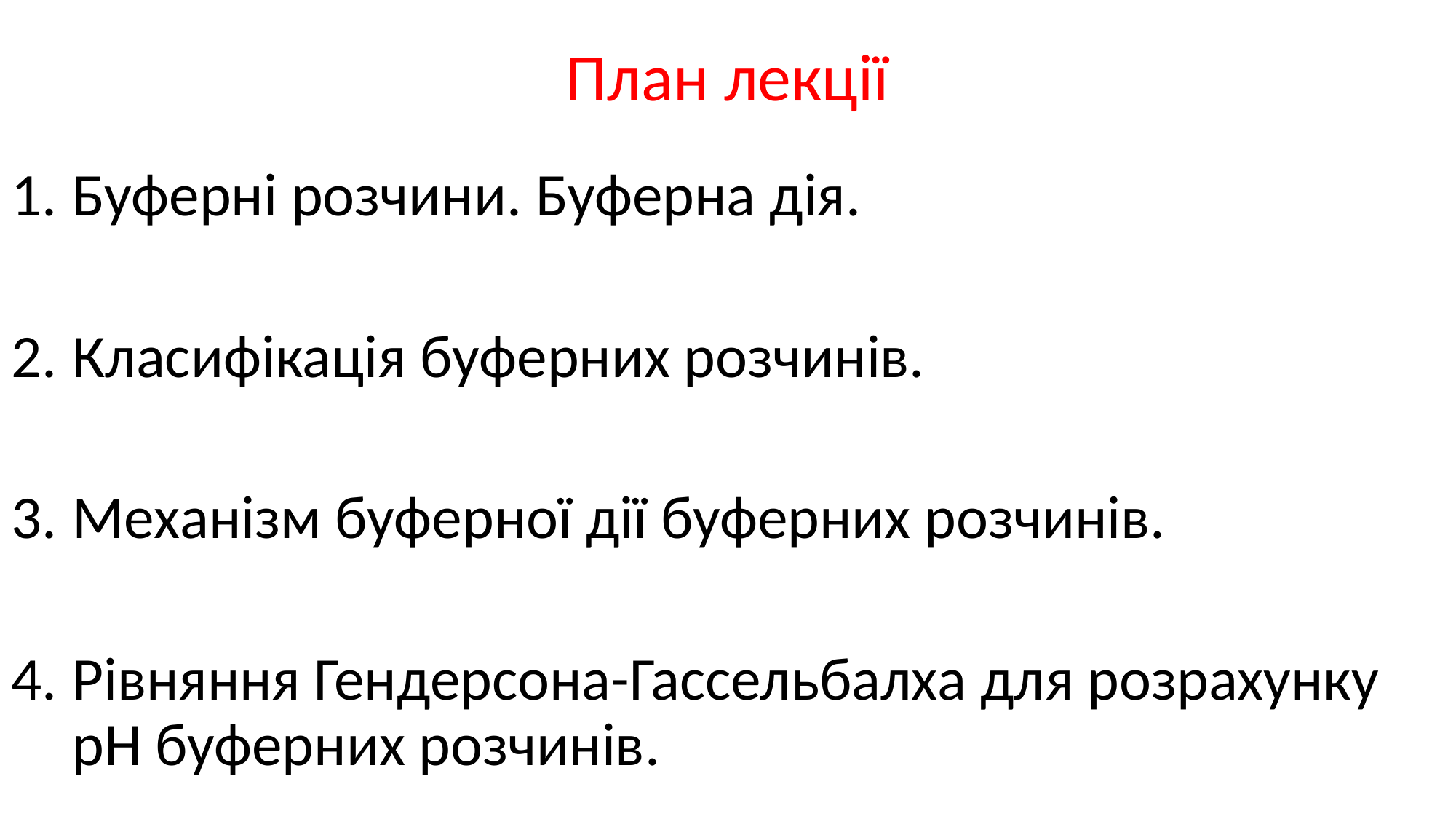

# План лекції
Буферні розчини. Буферна дія.

Класифікація буферних розчинів.

Механізм буферної дії буферних розчинів.

Рівняння Гендерсона-Гассельбалха для розрахунку рН буферних розчинів.